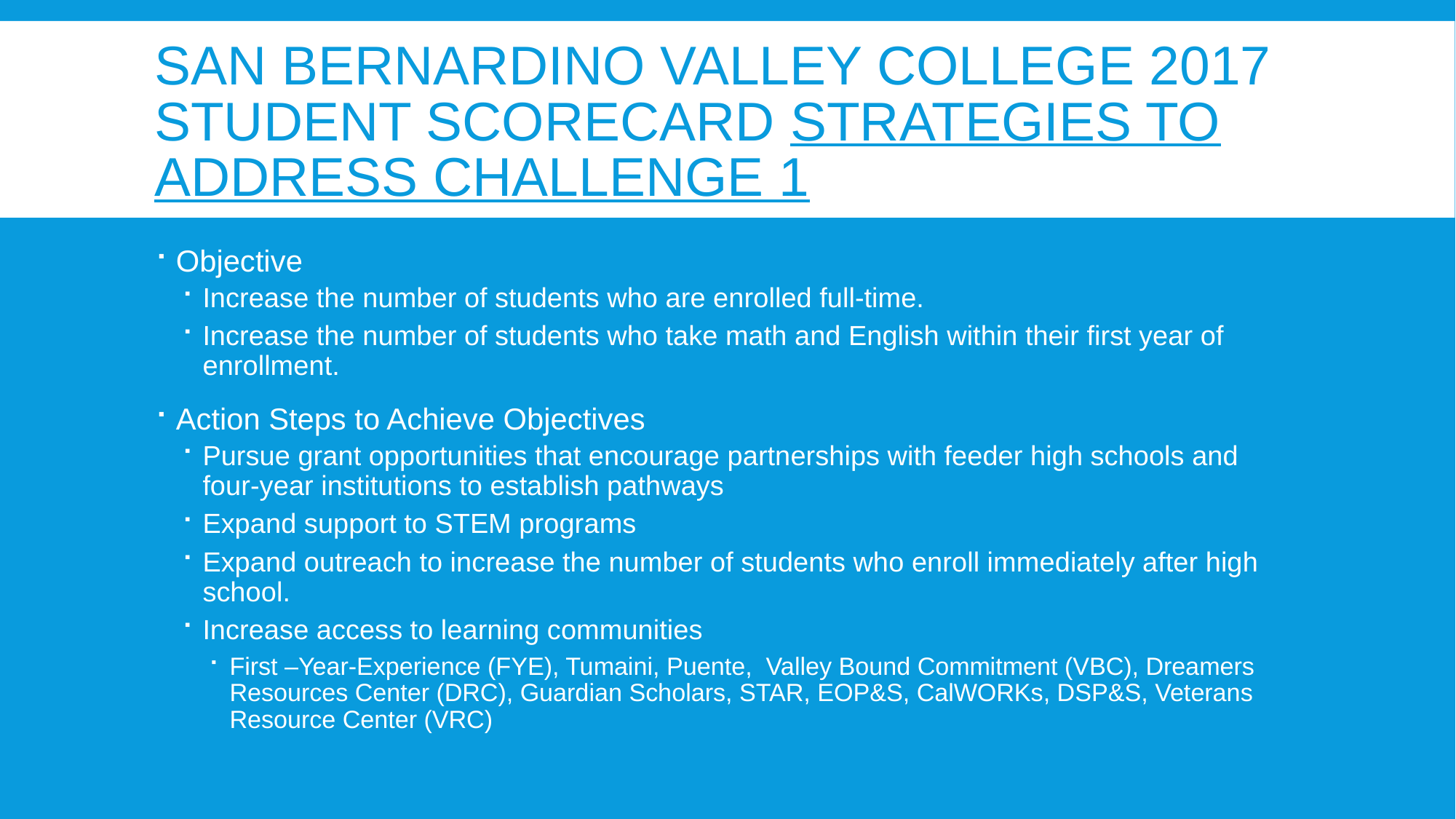

# San Bernardino valley college 2017 student scorecard strategies to address challenge 1
Objective
Increase the number of students who are enrolled full-time.
Increase the number of students who take math and English within their first year of enrollment.
Action Steps to Achieve Objectives
Pursue grant opportunities that encourage partnerships with feeder high schools and four-year institutions to establish pathways
Expand support to STEM programs
Expand outreach to increase the number of students who enroll immediately after high school.
Increase access to learning communities
First –Year-Experience (FYE), Tumaini, Puente,  Valley Bound Commitment (VBC), Dreamers Resources Center (DRC), Guardian Scholars, STAR, EOP&S, CalWORKs, DSP&S, Veterans Resource Center (VRC)